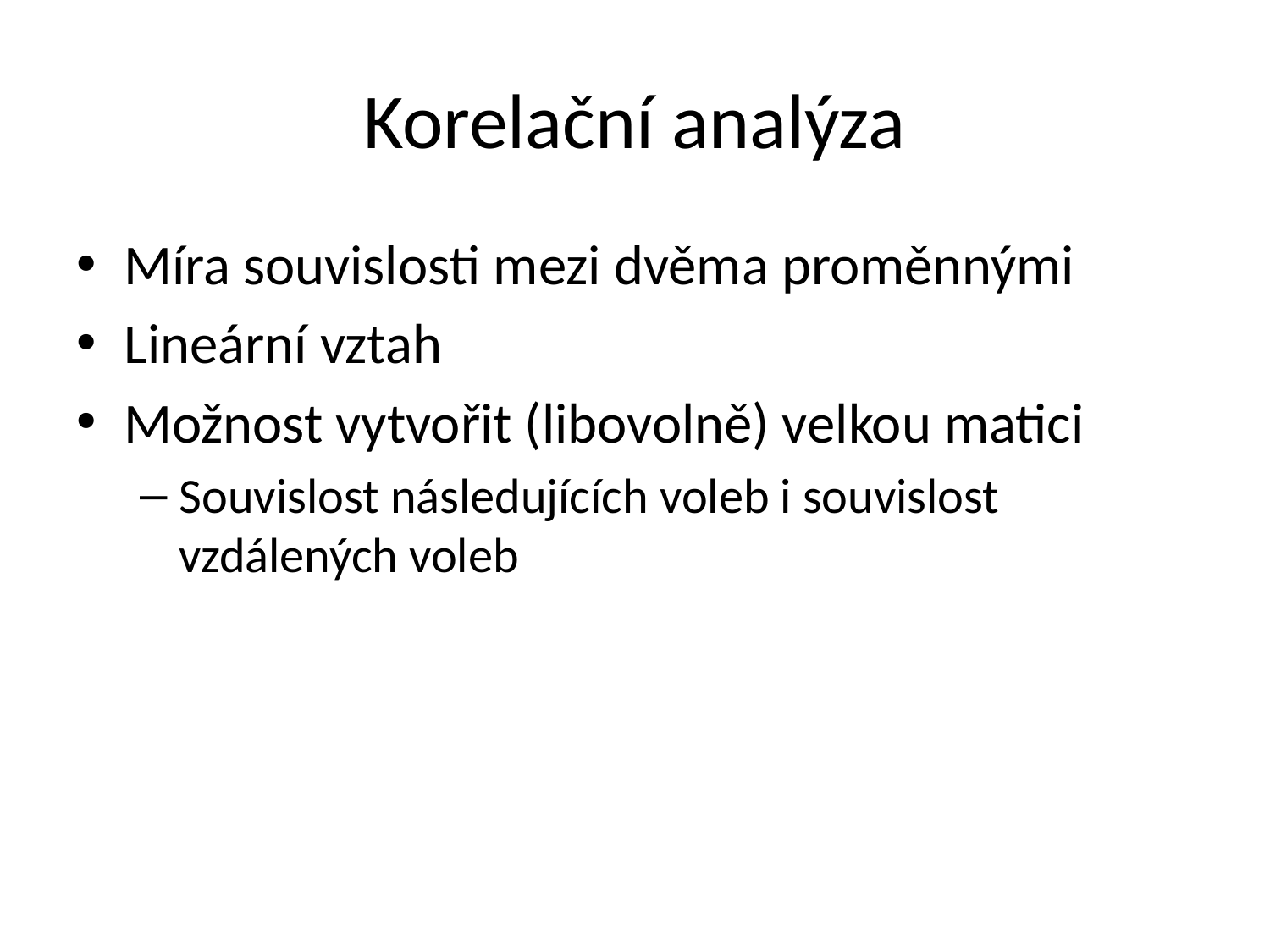

# Korelační analýza
Míra souvislosti mezi dvěma proměnnými
Lineární vztah
Možnost vytvořit (libovolně) velkou matici
Souvislost následujících voleb i souvislost vzdálených voleb